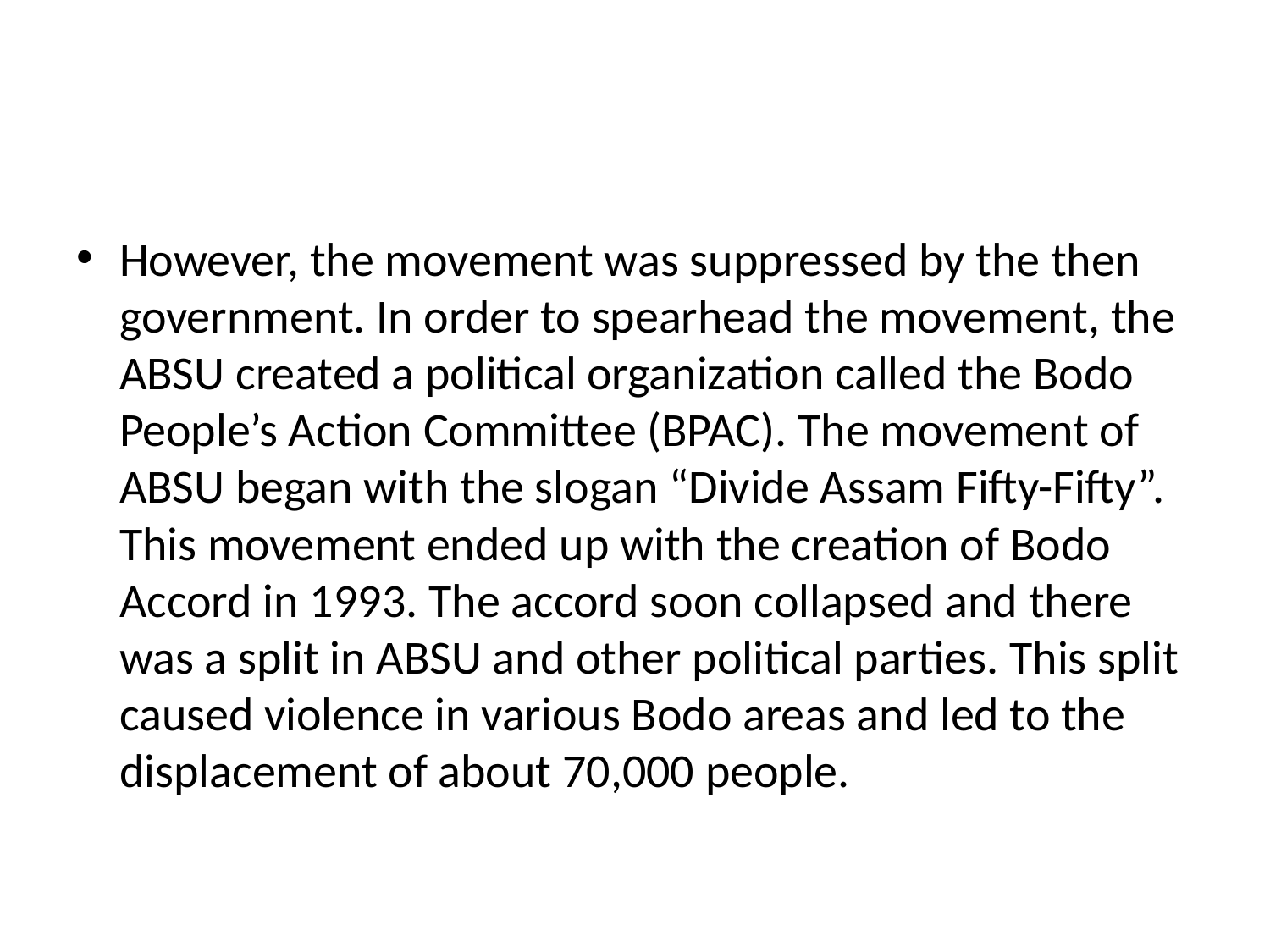

#
However, the movement was suppressed by the then govern­ment. In order to spearhead the movement, the ABSU created a political organization called the Bodo People’s Action Committee (BPAC). The movement of ABSU began with the slogan “Divide Assam Fifty-Fifty”. This movement ended up with the creation of Bodo Accord in 1993. The accord soon collapsed and there was a split in ABSU and other political parties. This split caused violence in various Bodo areas and led to the displacement of about 70,000 people.